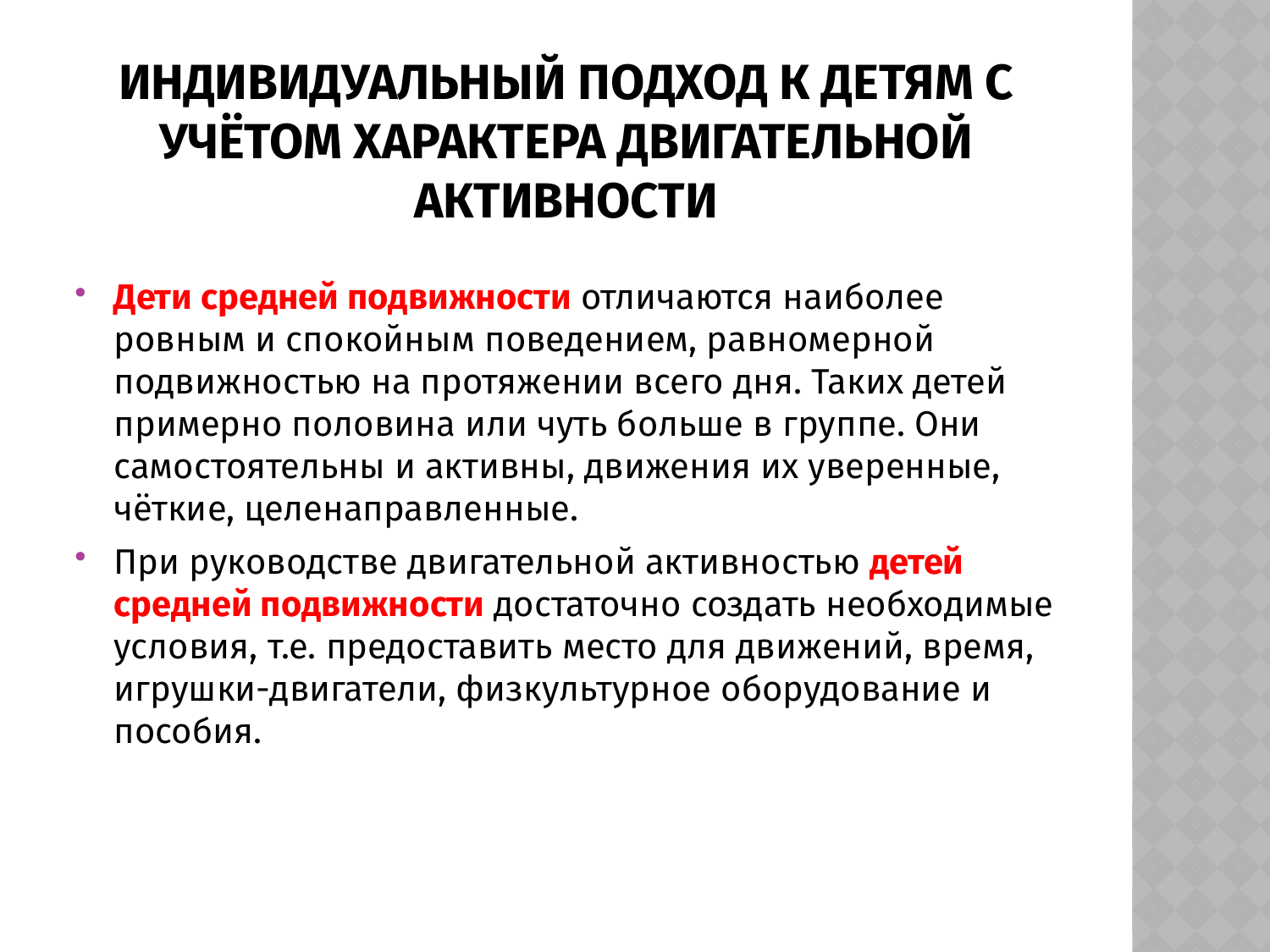

# Индивидуальный подход к детям с учётом характера двигательной активности
Дети средней подвижности отличаются наиболее ровным и спокойным поведением, равномерной подвижностью на протяжении всего дня. Таких детей примерно половина или чуть больше в группе. Они самостоятельны и активны, движения их уверенные, чёткие, целенаправленные.
При руководстве двигательной активностью детей средней подвижности достаточно создать необходимые условия, т.е. предоставить место для движений, время, игрушки-двигатели, физкультурное оборудование и пособия.